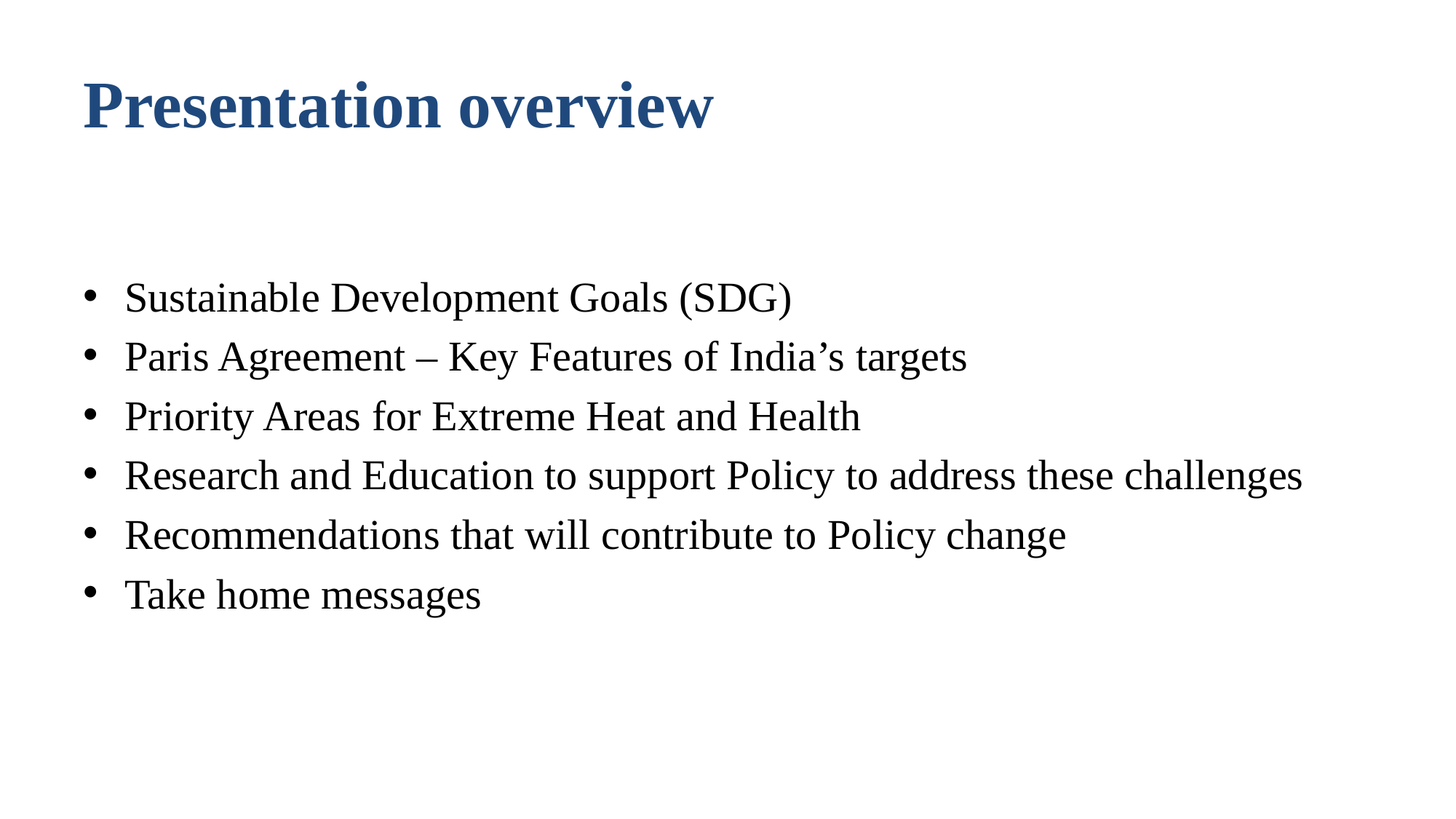

# Presentation overview
Sustainable Development Goals (SDG)
Paris Agreement – Key Features of India’s targets
Priority Areas for Extreme Heat and Health
Research and Education to support Policy to address these challenges
Recommendations that will contribute to Policy change
Take home messages